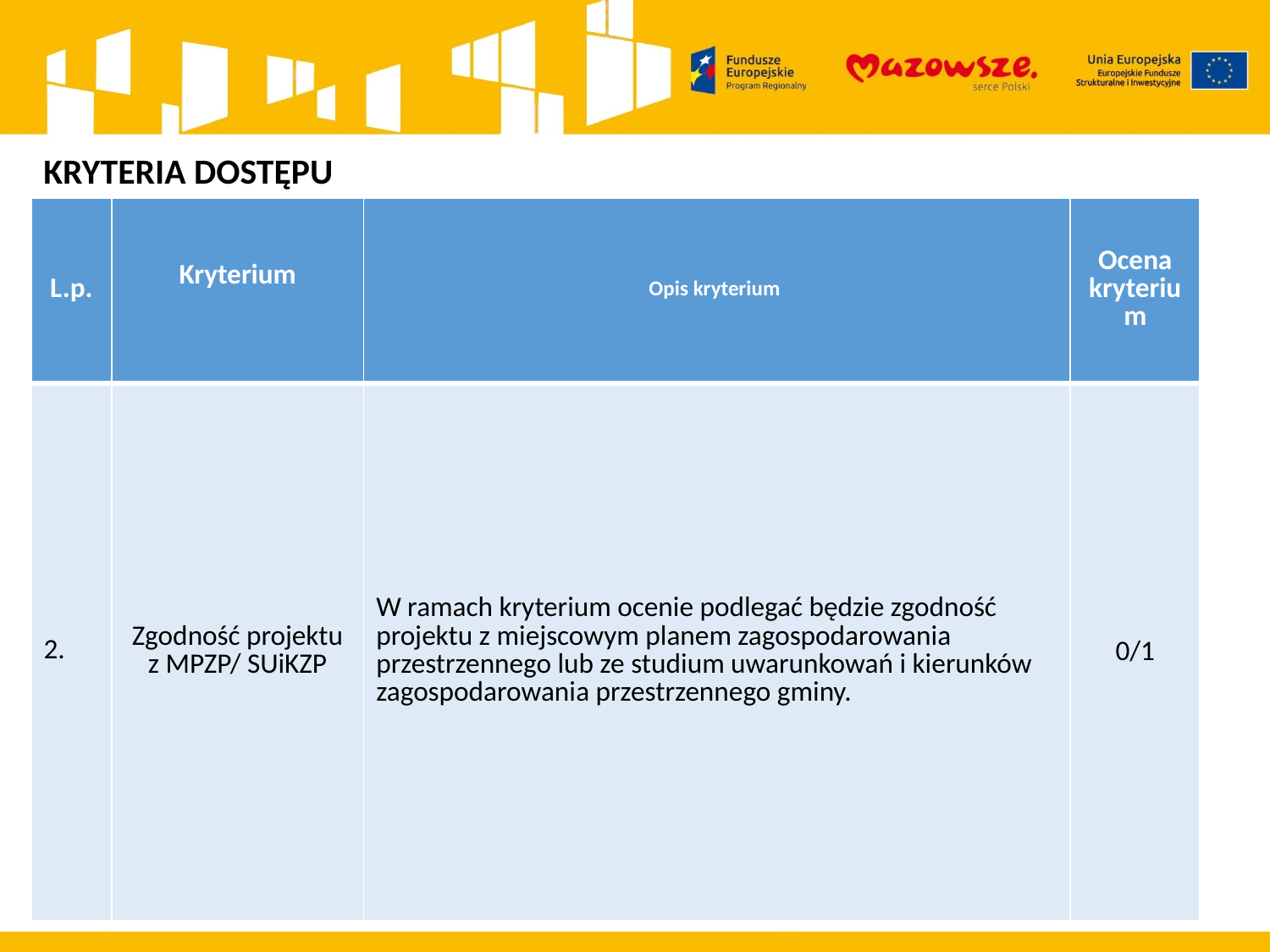

KRYTERIA DOSTĘPU
| L.p. | Kryterium | Opis kryterium | Ocena kryterium |
| --- | --- | --- | --- |
| 2. | Zgodność projektu z MPZP/ SUiKZP | W ramach kryterium ocenie podlegać będzie zgodność projektu z miejscowym planem zagospodarowania przestrzennego lub ze studium uwarunkowań i kierunków zagospodarowania przestrzennego gminy. | 0/1 |